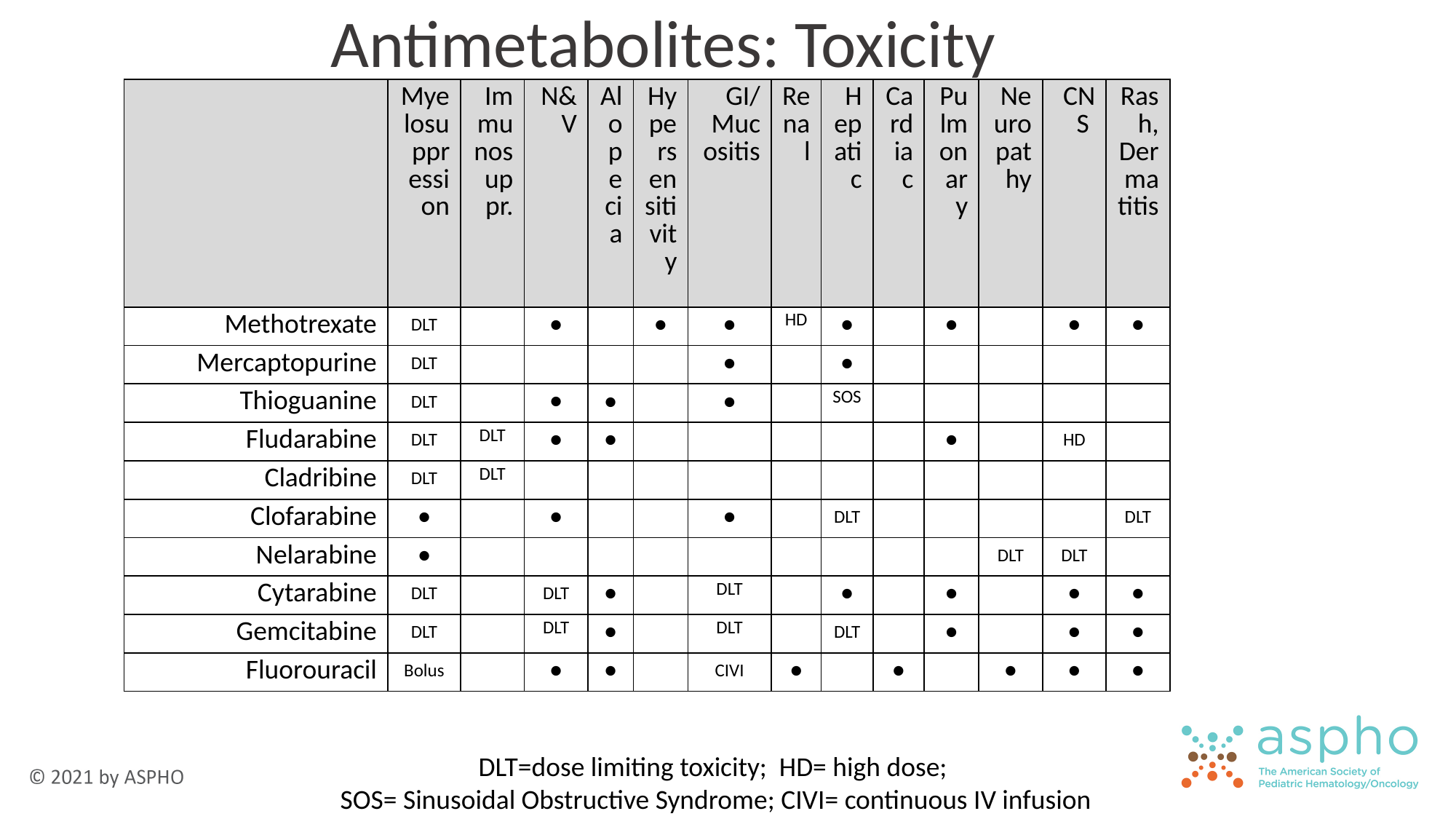

# Antimetabolites: Toxicity
|  | Myelosuppression | Immunosuppr. | N&V | Alopecia | Hypersensitivity | GI/Mucositis | Renal | Hepatic | Cardiac | Pulmonary | Neuropathy | CNS | Rash, Dermatitis |
| --- | --- | --- | --- | --- | --- | --- | --- | --- | --- | --- | --- | --- | --- |
| Methotrexate | DLT |  | • |  | • | • | HD | • |  | • |  | • | • |
| Mercaptopurine | DLT |  |  |  |  | • |  | • |  |  |  |  |  |
| Thioguanine | DLT |  | • | • |  | • |  | SOS |  |  |  |  |  |
| Fludarabine | DLT | DLT | • | • |  |  |  |  |  | • |  | HD |  |
| Cladribine | DLT | DLT |  |  |  |  |  |  |  |  |  |  |  |
| Clofarabine | • |  | • |  |  | • |  | DLT |  |  |  |  | DLT |
| Nelarabine | • |  |  |  |  |  |  |  |  |  | DLT | DLT |  |
| Cytarabine | DLT |  | DLT | • |  | DLT |  | • |  | • |  | • | • |
| Gemcitabine | DLT |  | DLT | • |  | DLT |  | DLT |  | • |  | • | • |
| Fluorouracil | Bolus |  | • | • |  | CIVI | • |  | • |  | • | • | • |
DLT=dose limiting toxicity;  HD= high dose;
 SOS= Sinusoidal Obstructive Syndrome; CIVI= continuous IV infusion